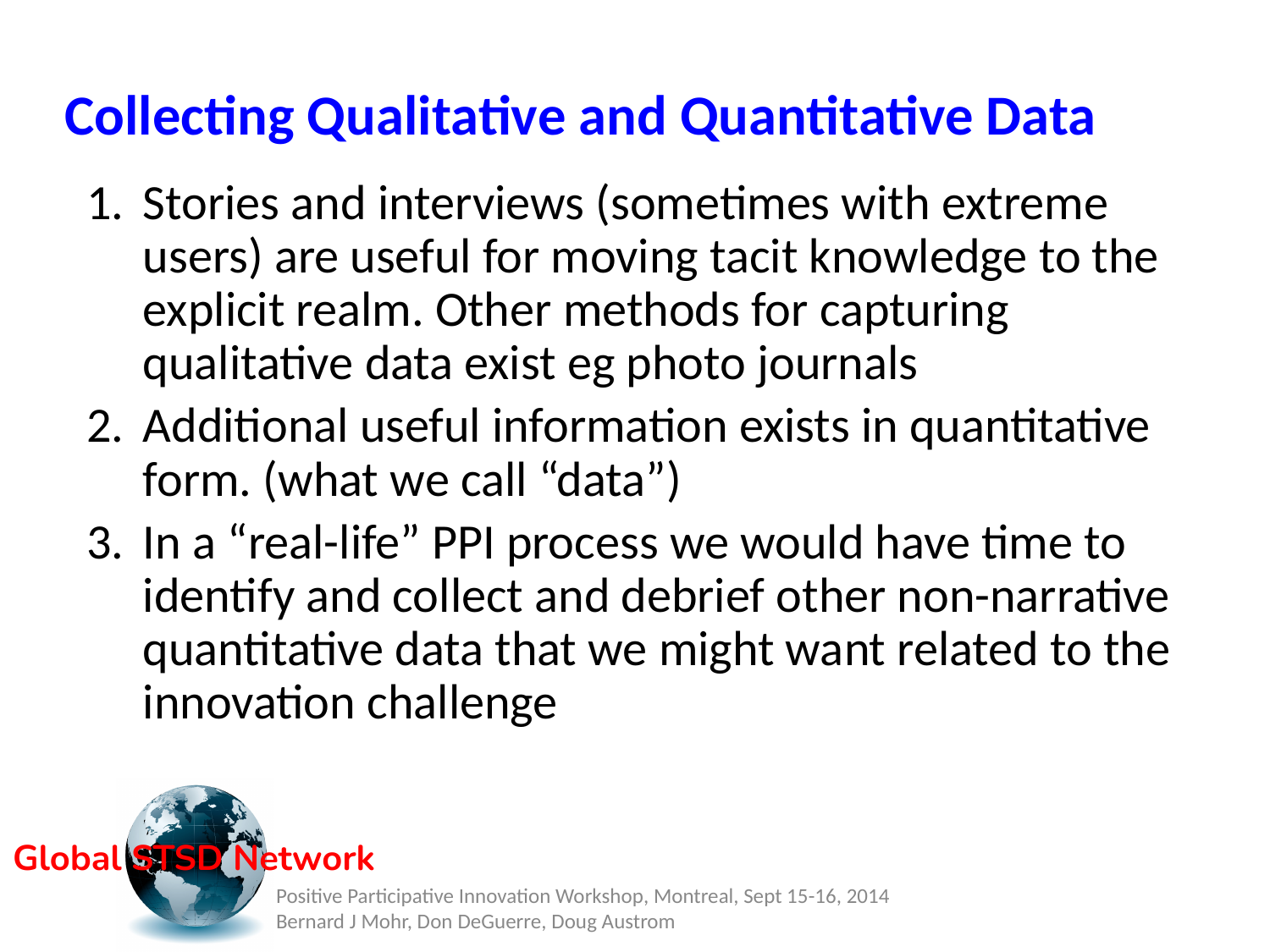

Collecting Qualitative and Quantitative Data
Stories and interviews (sometimes with extreme users) are useful for moving tacit knowledge to the explicit realm. Other methods for capturing qualitative data exist eg photo journals
Additional useful information exists in quantitative form. (what we call “data”)
In a “real-life” PPI process we would have time to identify and collect and debrief other non-narrative quantitative data that we might want related to the innovation challenge
Positive Participative Innovation Workshop, Montreal, Sept 15-16, 2014   Bernard J Mohr, Don DeGuerre, Doug Austrom